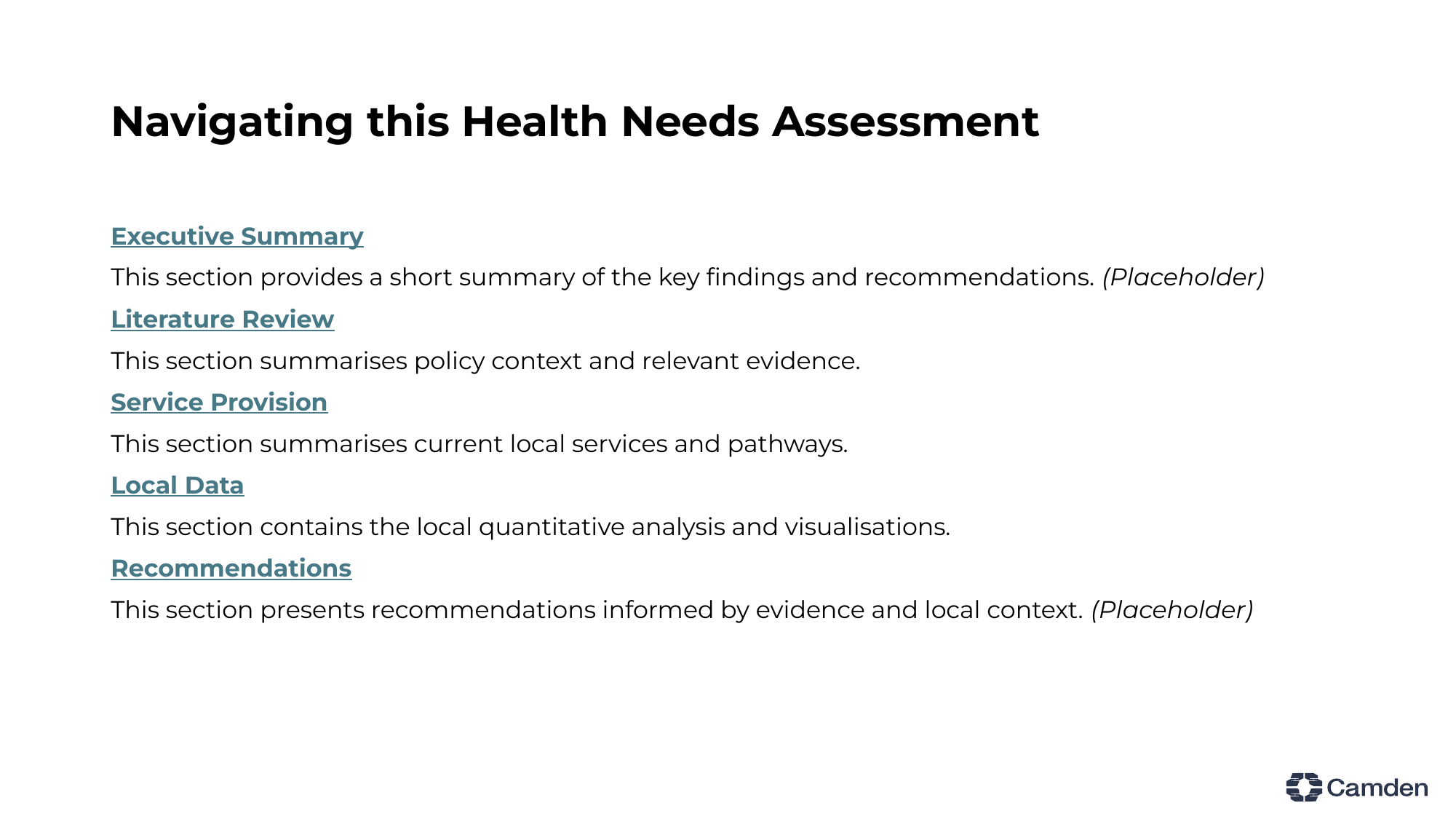

# Navigating this Health Needs Assessment
Executive Summary
This section provides a short summary of the key findings and recommendations. (Placeholder)
Literature Review
This section summarises policy context and relevant evidence.
Service Provision
This section summarises current local services and pathways.
Local Data
This section contains the local quantitative analysis and visualisations.
Recommendations
This section presents recommendations informed by evidence and local context. (Placeholder)